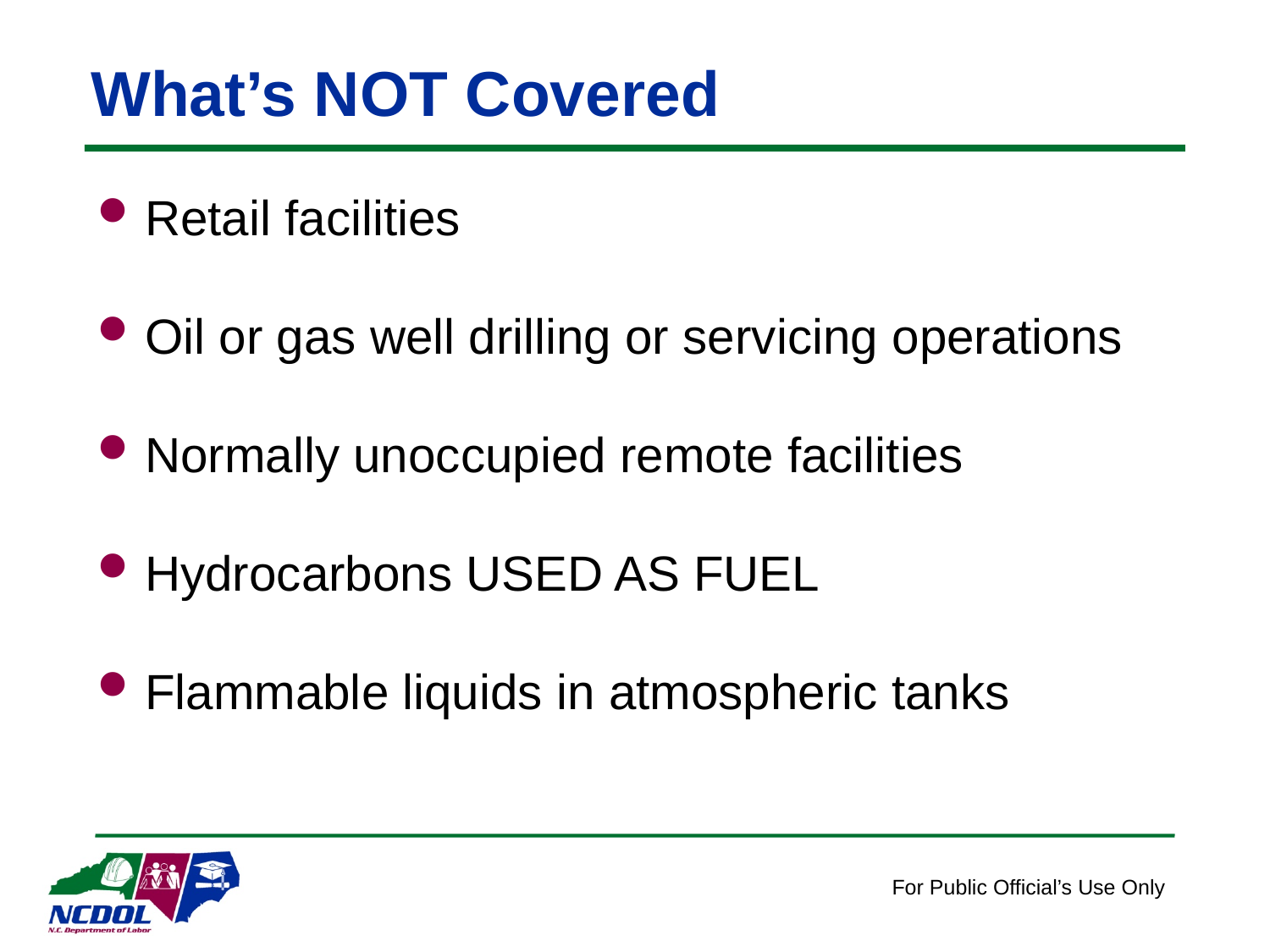

# What’s NOT Covered
Retail facilities

Oil or gas well drilling or servicing operations

Normally unoccupied remote facilities

Hydrocarbons USED AS FUEL

Flammable liquids in atmospheric tanks